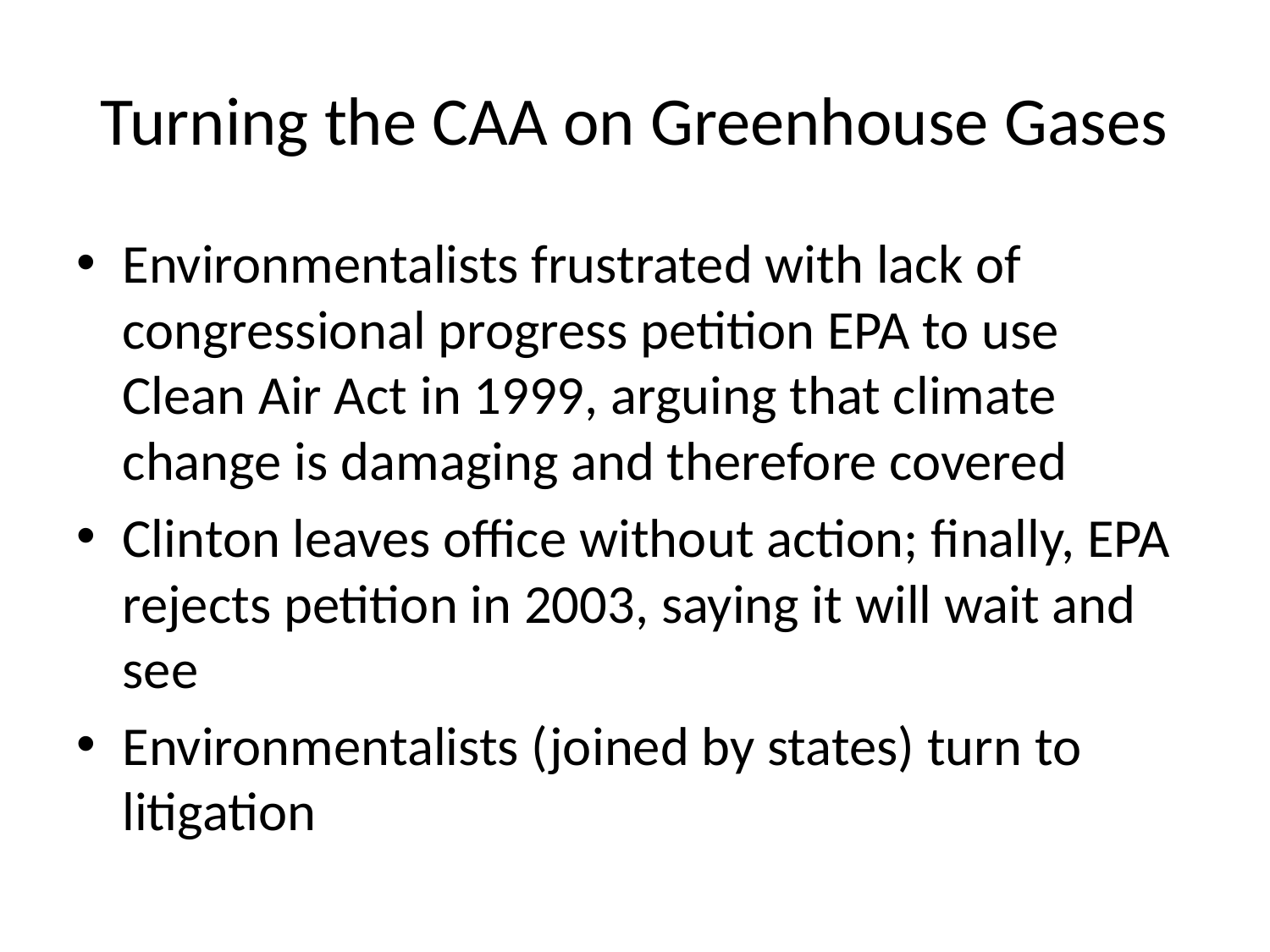

# Turning the CAA on Greenhouse Gases
Environmentalists frustrated with lack of congressional progress petition EPA to use Clean Air Act in 1999, arguing that climate change is damaging and therefore covered
Clinton leaves office without action; finally, EPA rejects petition in 2003, saying it will wait and see
Environmentalists (joined by states) turn to litigation